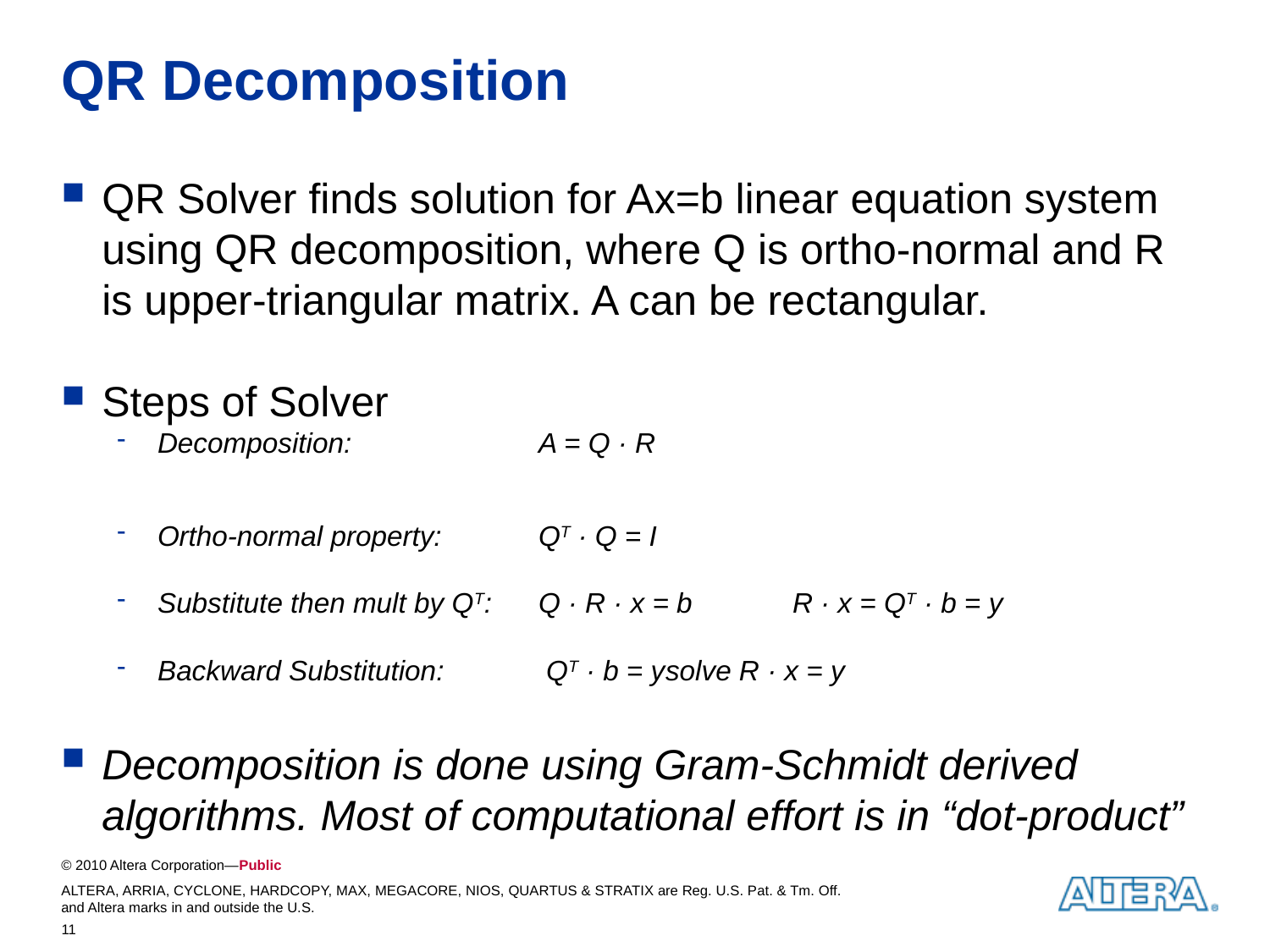

# QR Decomposition
QR Solver finds solution for Ax=b linear equation system using QR decomposition, where Q is ortho-normal and R is upper-triangular matrix. A can be rectangular.

Steps of Solver
Decomposition:		A = Q · R

Ortho-normal property:	QT · Q = I

Substitute then mult by QT:	Q · R · x = b	R · x = QT · b = y

Backward Substitution:	 QT · b = y	solve R · x = y

Decomposition is done using Gram-Schmidt derived algorithms. Most of computational effort is in “dot-product”

11